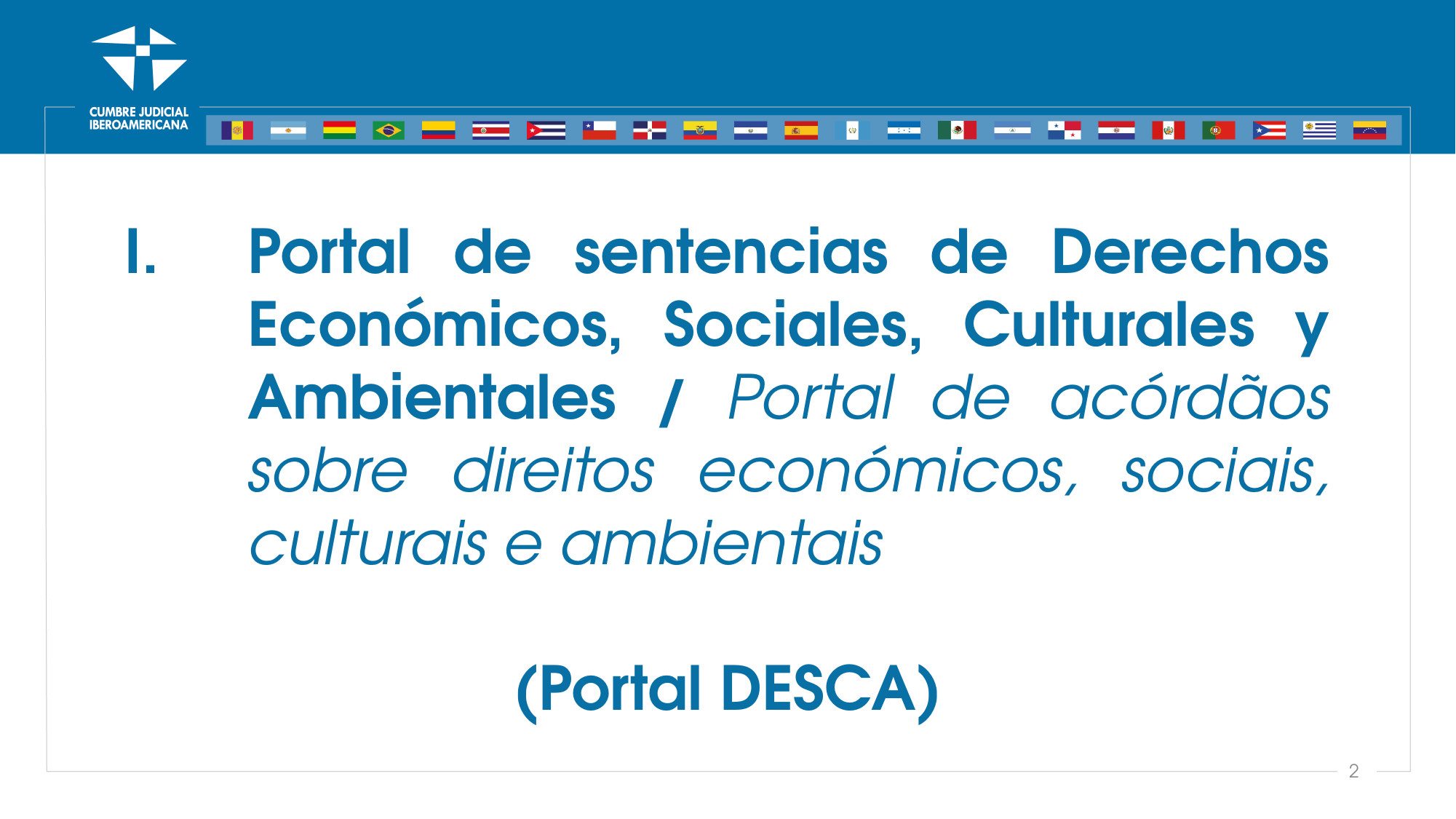

Portal de sentencias de Derechos Económicos, Sociales, Culturales y Ambientales / Portal de acórdãos sobre direitos económicos, sociais, culturais e ambientais

(Portal DESCA)
2